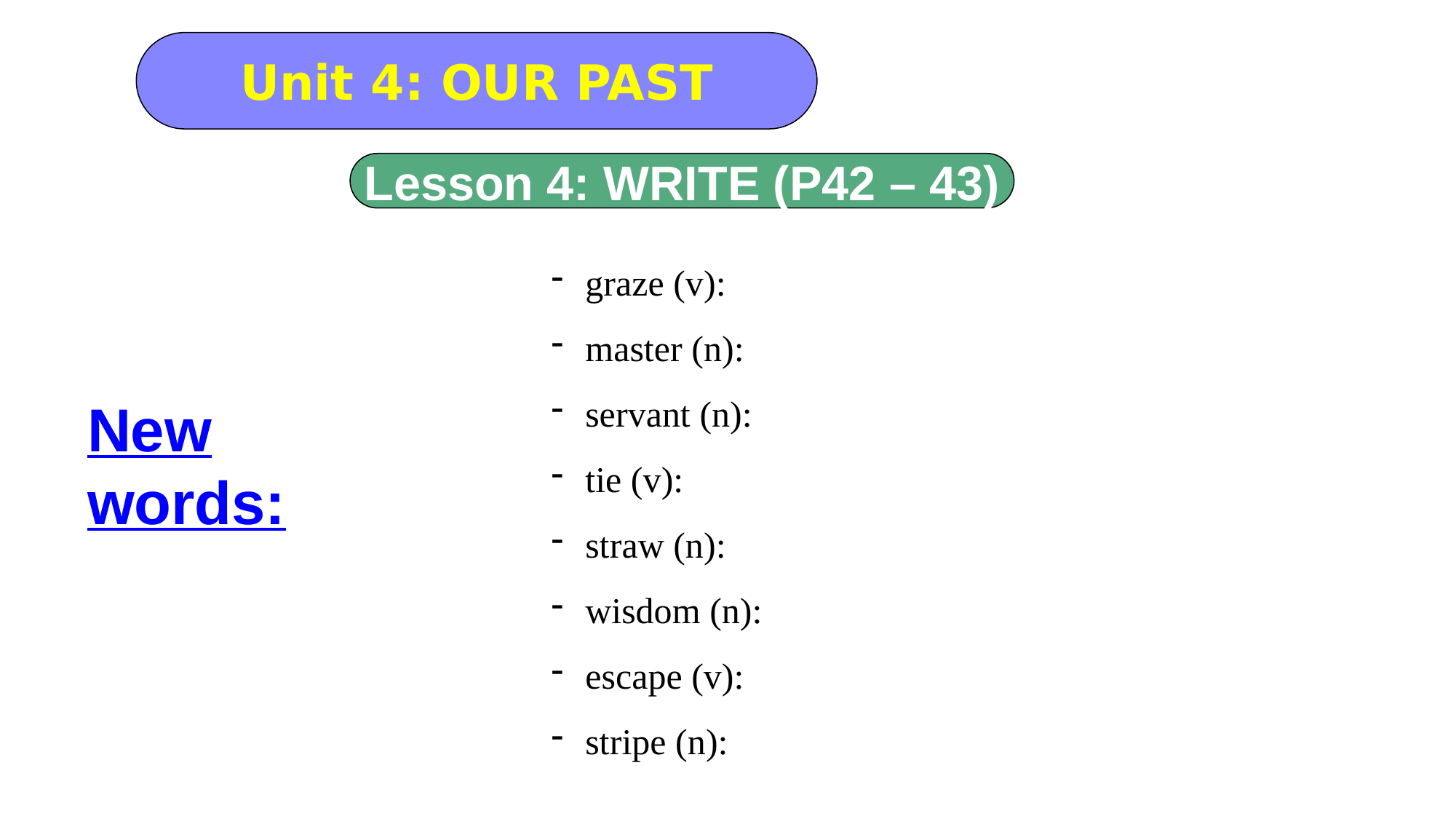

Unit 4: OUR PAST
Lesson 4: WRITE (P42 – 43)
graze (v):
master (n):
servant (n):
tie (v):
straw (n):
wisdom (n):
escape (v):
stripe (n):
New words: